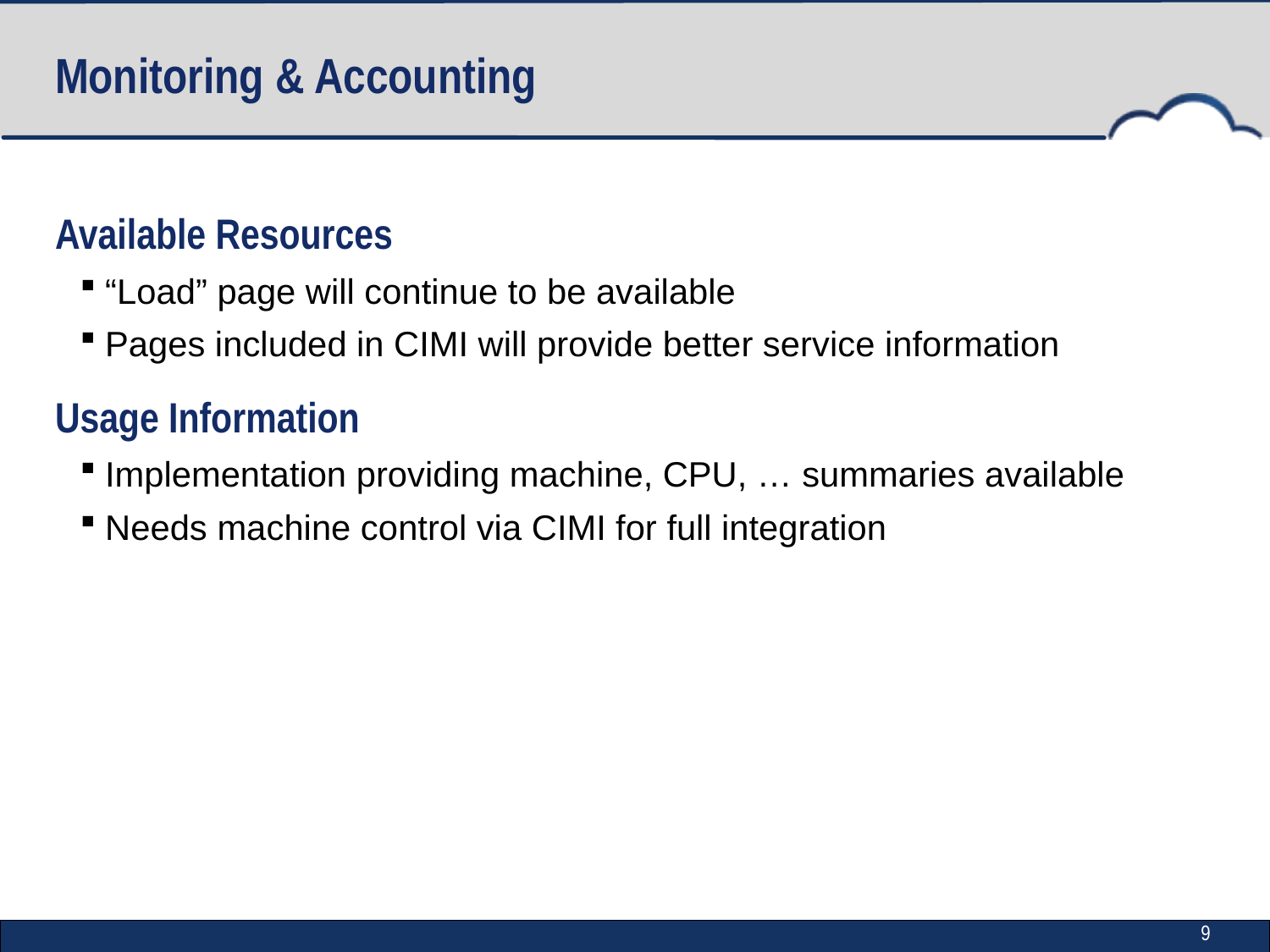

# Monitoring & Accounting
Available Resources
“Load” page will continue to be available
Pages included in CIMI will provide better service information
Usage Information
Implementation providing machine, CPU, … summaries available
Needs machine control via CIMI for full integration